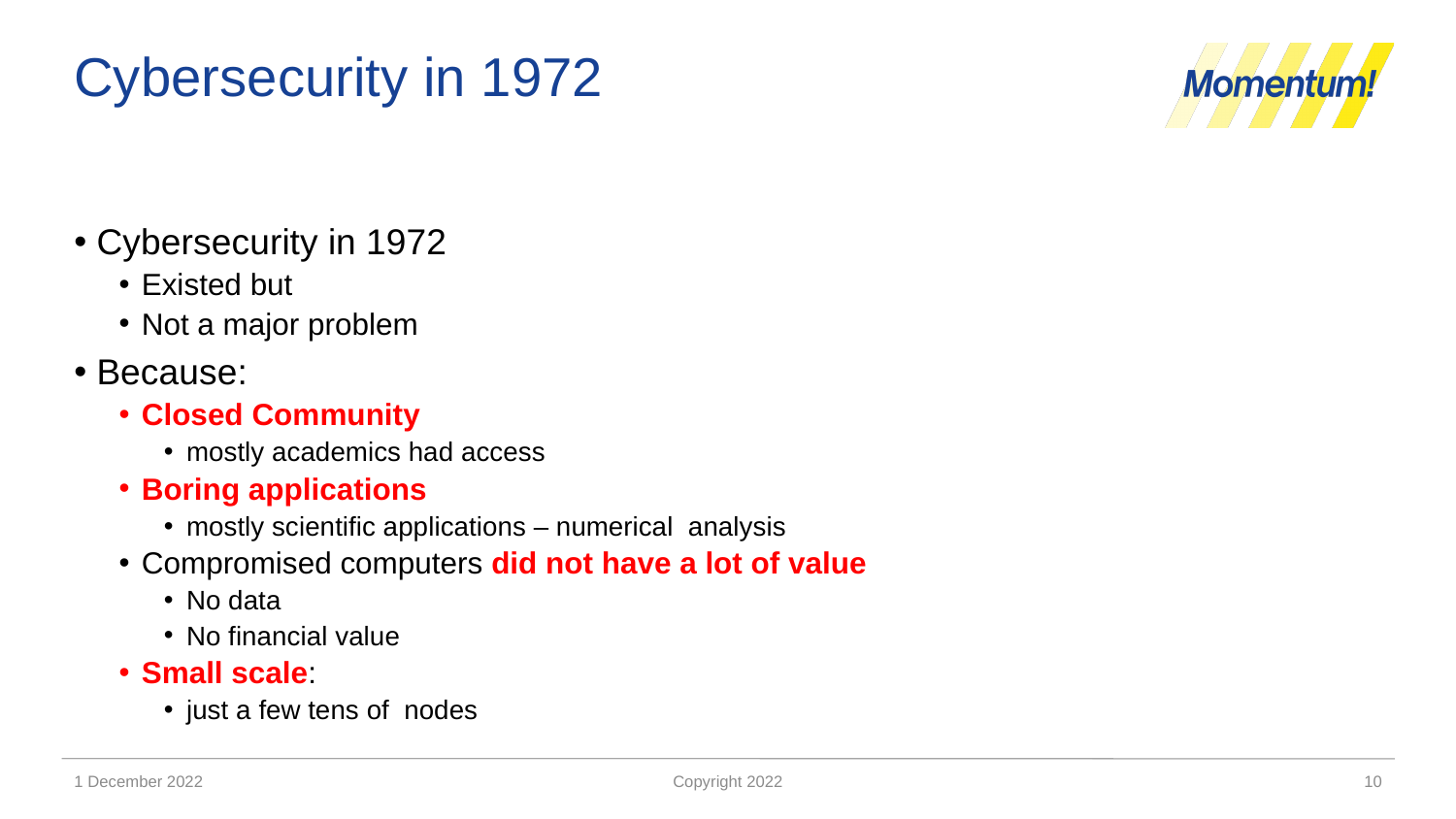

# Cybersecurity in 1972
Cybersecurity in 1972
Existed but
Not a major problem
Because:
Closed Community
mostly academics had access
Boring applications
mostly scientific applications – numerical  analysis
Compromised computers did not have a lot of value
No data
No financial value
Small scale:
just a few tens of  nodes

1 December 2022
Copyright 2022
10